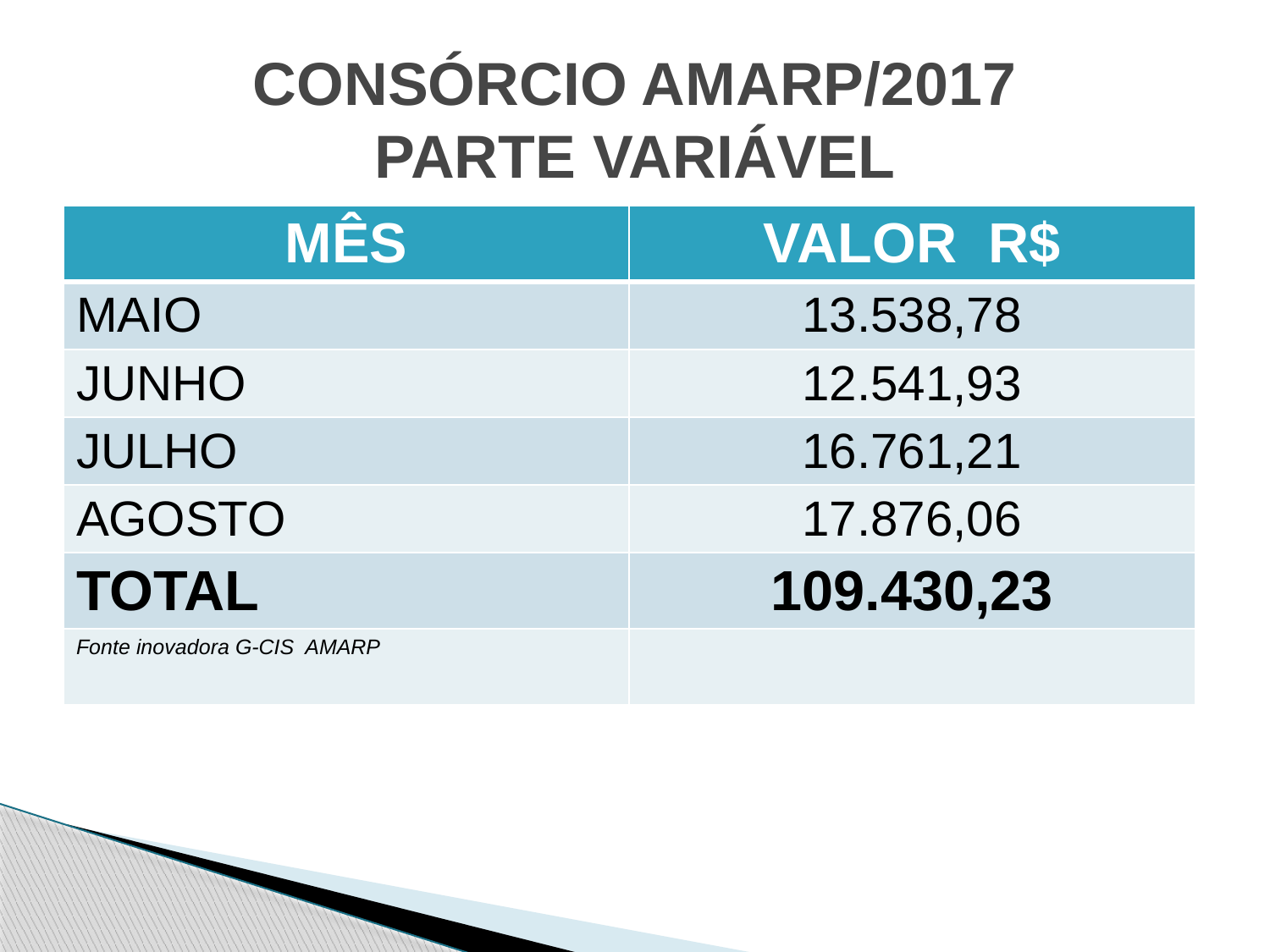

# CONSÓRCIO AMARP/2017 PARTE VARIÁVEL
| MÊS | VALOR R$ |
| --- | --- |
| MAIO | 13.538,78 |
| JUNHO | 12.541,93 |
| JULHO | 16.761,21 |
| AGOSTO | 17.876,06 |
| TOTAL | 109.430,23 |
| Fonte inovadora G-CIS AMARP |  |